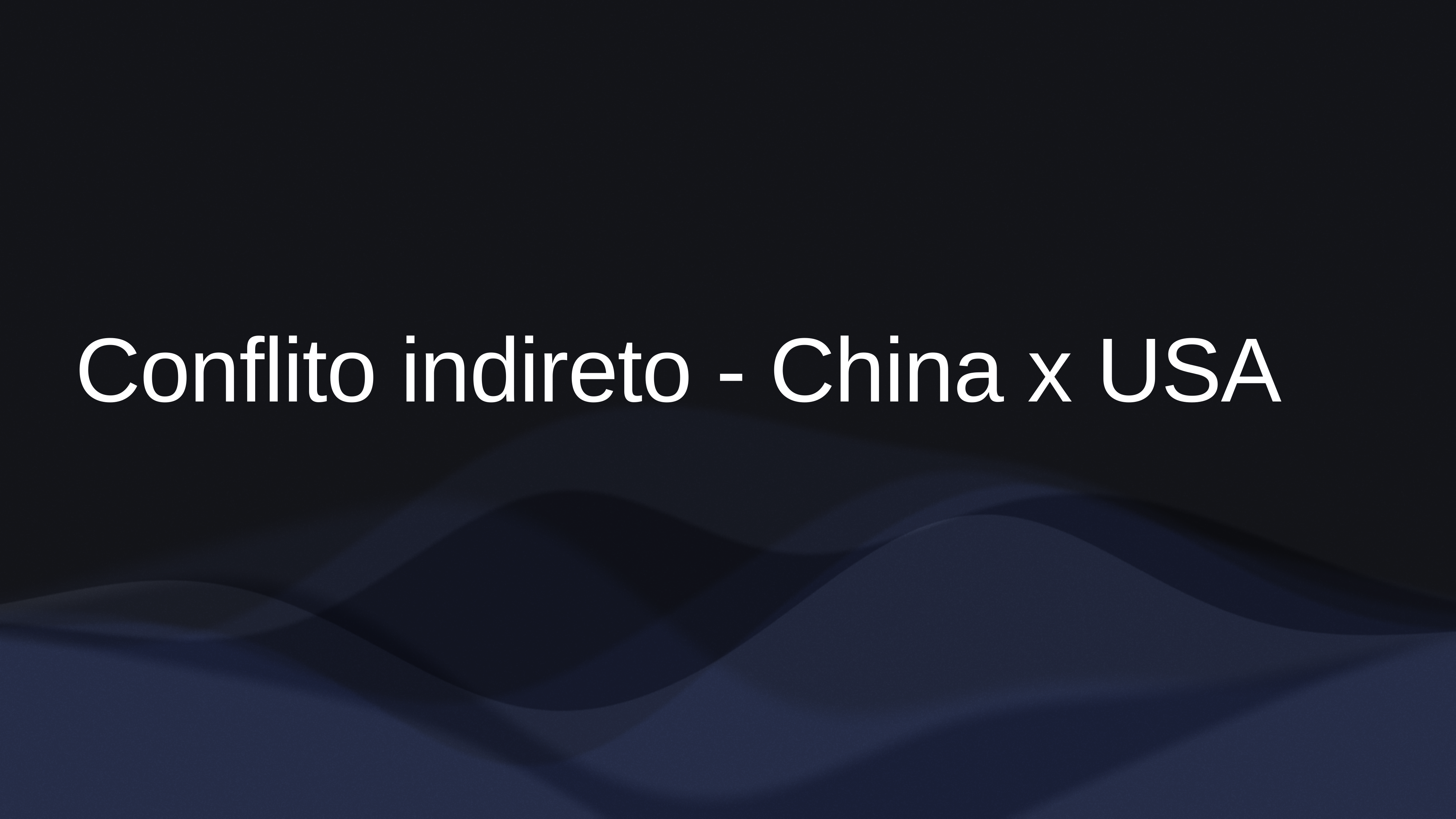

# Conflito indireto - China x USA